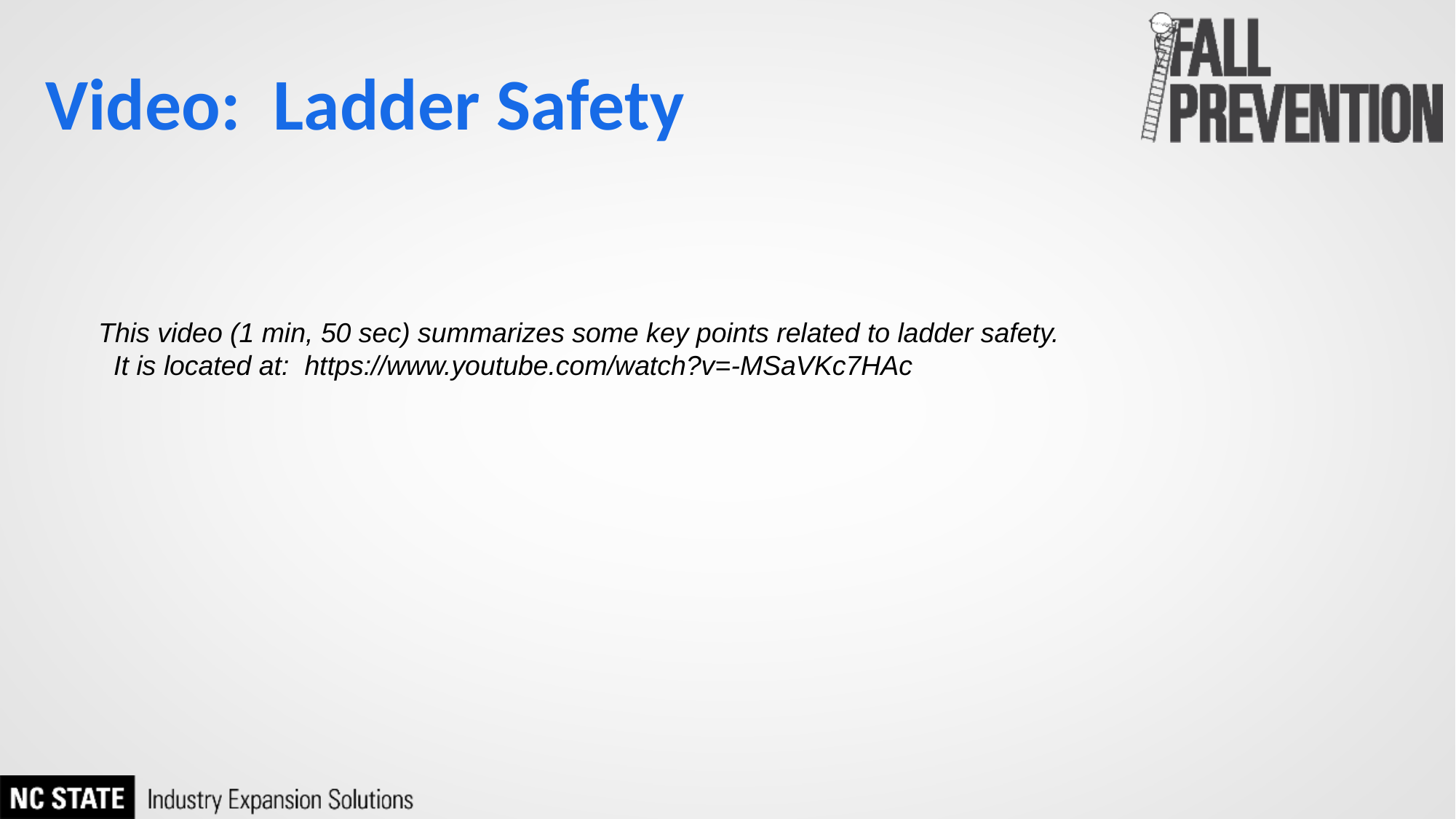

# Video:  Ladder Safety
This video (1 min, 50 sec) summarizes some key points related to ladder safety.    It is located at:  https://www.youtube.com/watch?v=-MSaVKc7HAc